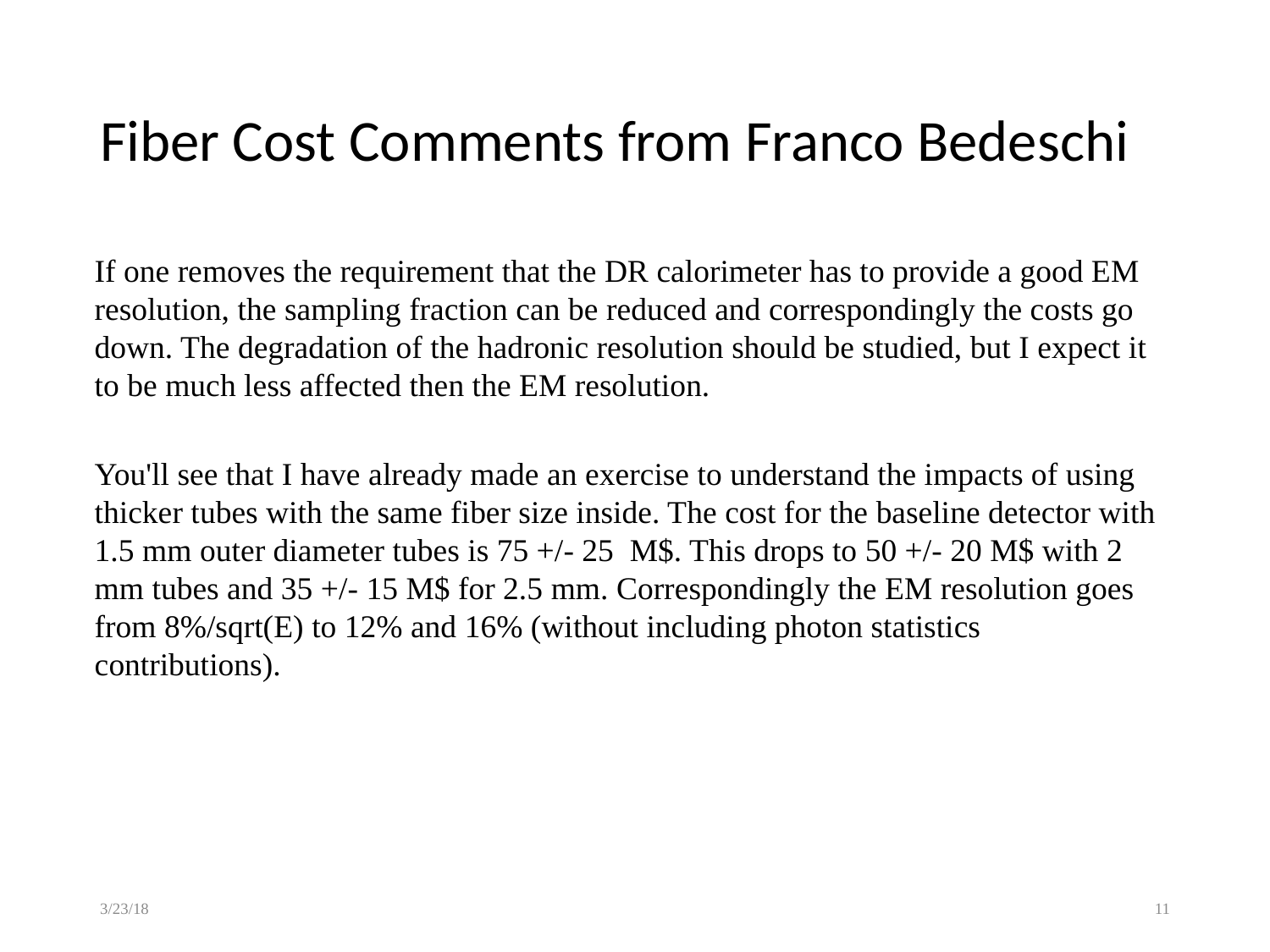

# Fiber Cost Comments from Franco Bedeschi
If one removes the requirement that the DR calorimeter has to provide a good EM resolution, the sampling fraction can be reduced and correspondingly the costs go down. The degradation of the hadronic resolution should be studied, but I expect it to be much less affected then the EM resolution.

You'll see that I have already made an exercise to understand the impacts of using thicker tubes with the same fiber size inside. The cost for the baseline detector with 1.5 mm outer diameter tubes is 75 +/- 25  M$. This drops to 50 +/- 20 M$ with 2 mm tubes and 35 +/- 15 M$ for 2.5 mm. Correspondingly the EM resolution goes from 8%/sqrt(E) to 12% and 16% (without including photon statistics contributions).
3/23/18
11